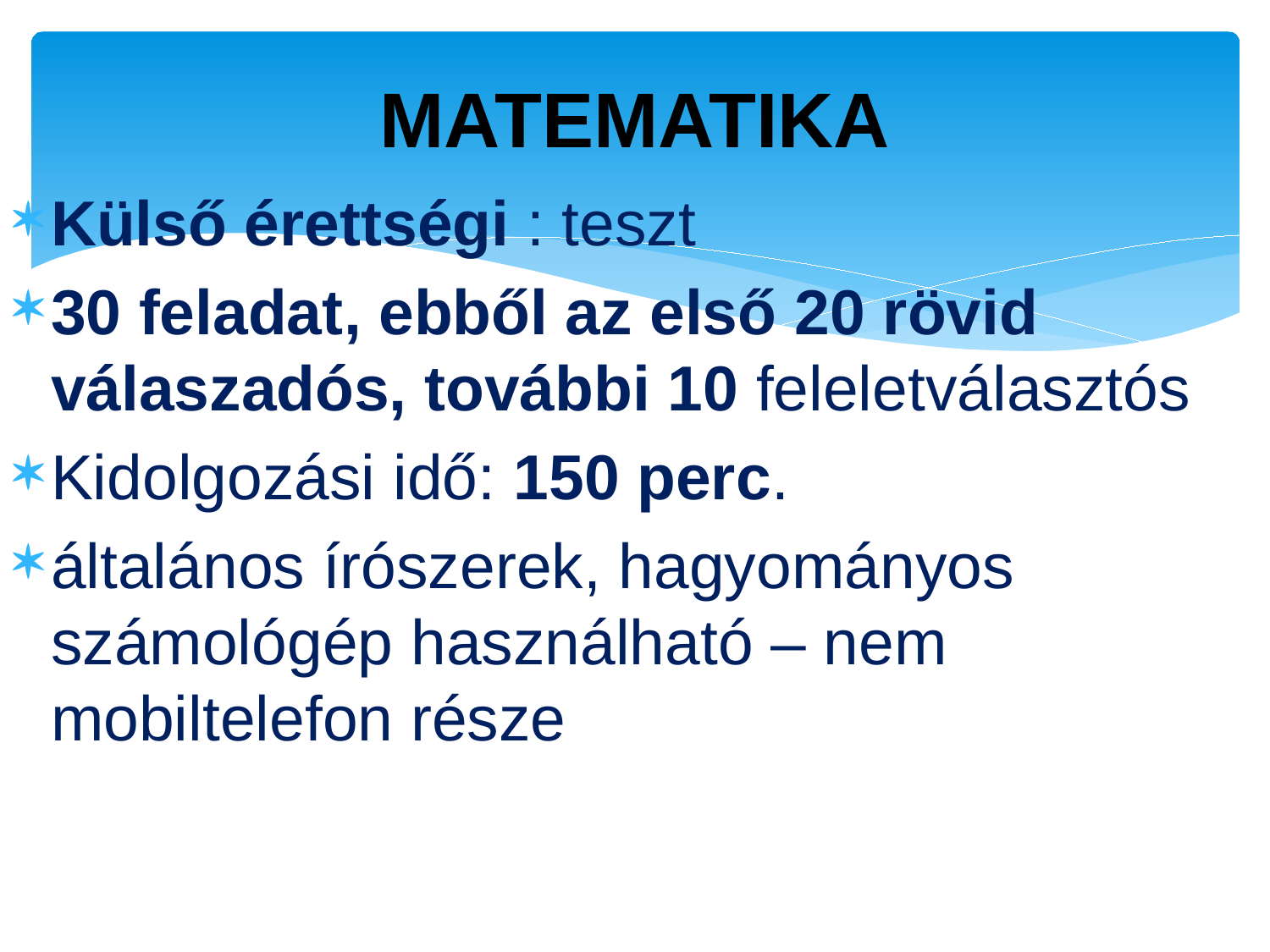

# MATEMATIKA
Külső érettségi : teszt
30 feladat, ebből az első 20 rövid válaszadós, további 10 feleletválasztós
Kidolgozási idő: 150 perc.
általános írószerek, hagyományos számológép használható – nem mobiltelefon része